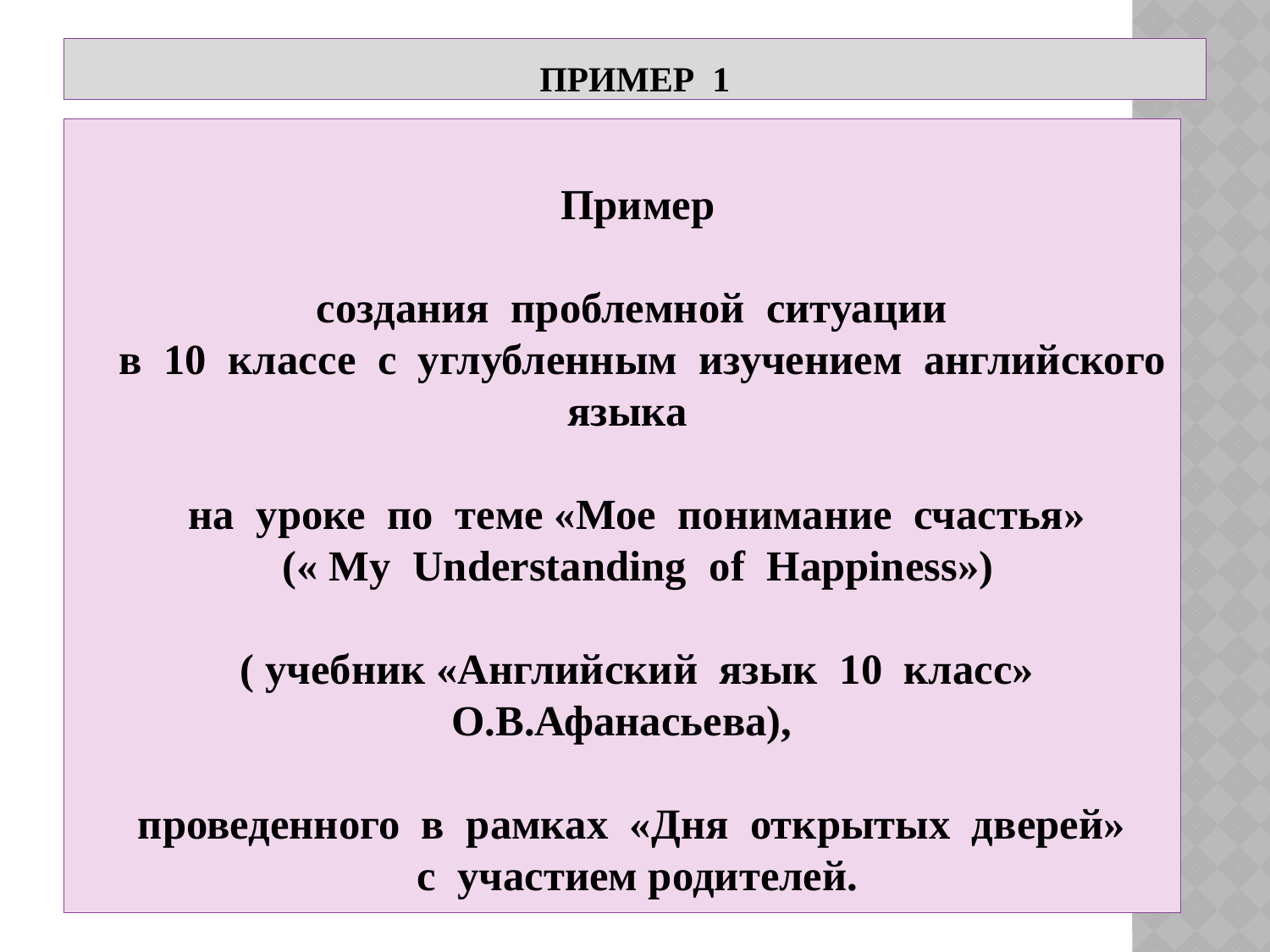

# Пример  1

Пример

 создания  проблемной  ситуации
 в  10  классе  с  углубленным  изучением  английского  языка

на  уроке  по  теме «Мое  понимание  счастья»
(« My  Understanding  of  Happiness»)

 ( учебник «Английский  язык  10  класс»  О.В.Афанасьева),

 проведенного  в  рамках  «Дня  открытых  дверей»
с  участием родителей.